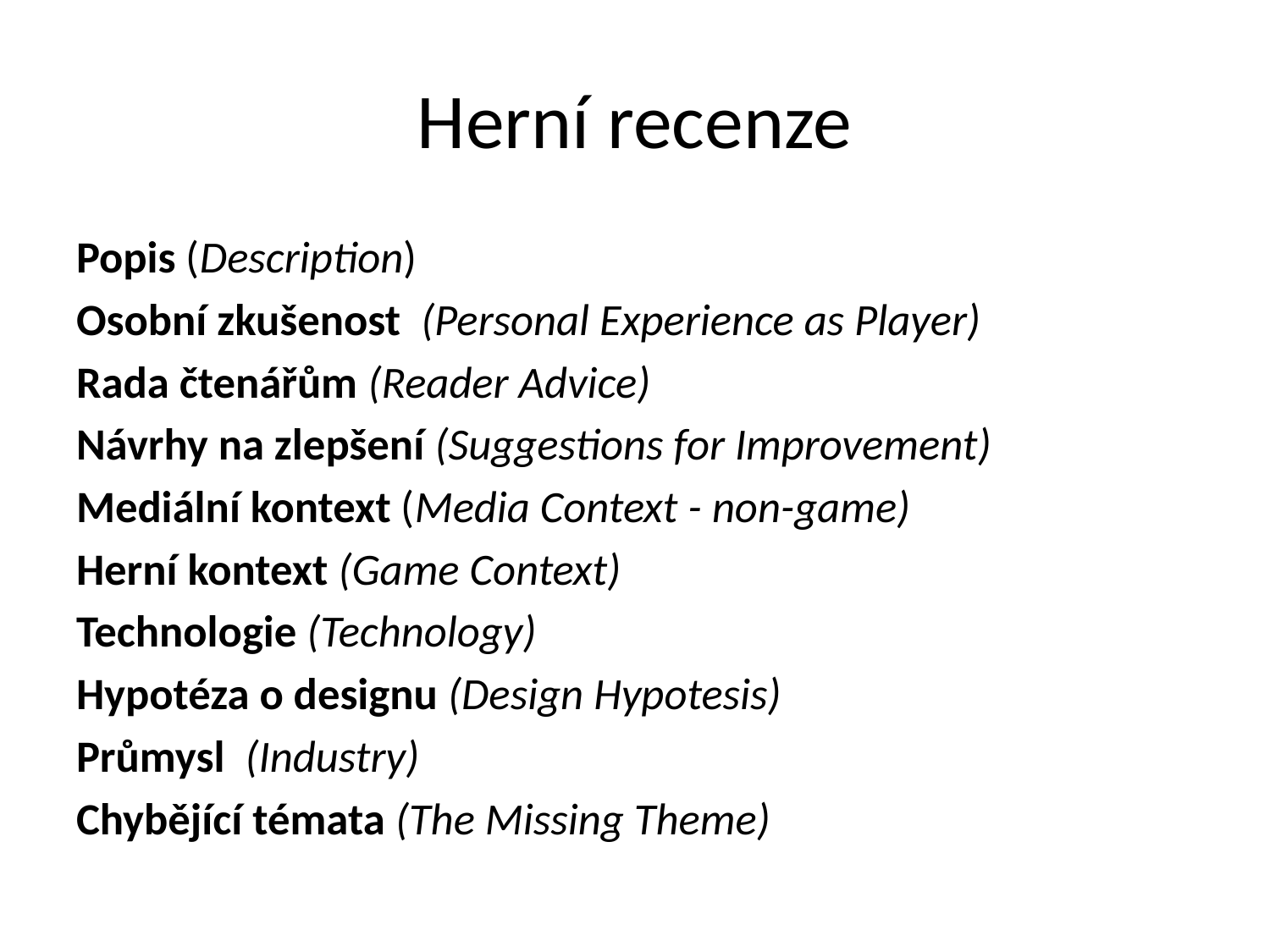

# Herní recenze
Popis (Description)
Osobní zkušenost  (Personal Experience as Player)
Rada čtenářům (Reader Advice)
Návrhy na zlepšení (Suggestions for Improvement)
Mediální kontext (Media Context - non-game)
Herní kontext (Game Context)
Technologie (Technology)
Hypotéza o designu (Design Hypotesis)
Průmysl  (Industry)
Chybějící témata (The Missing Theme)